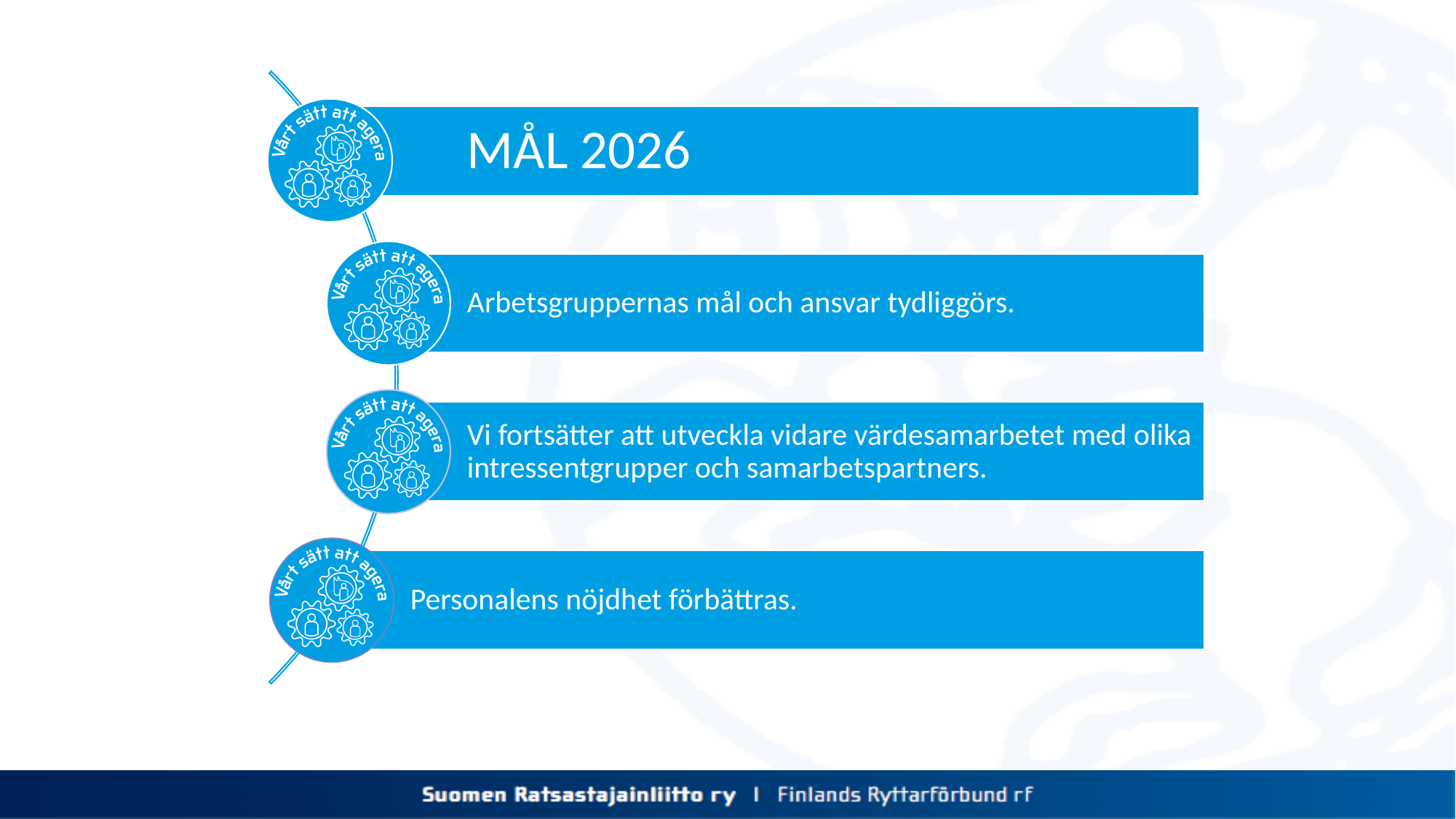

MÅL 2026
Arbetsgruppernas mål och ansvar tydliggörs.
Vi fortsätter att utveckla vidare värdesamarbetet med olika intressentgrupper och samarbetspartners.
Personalens nöjdhet förbättras.